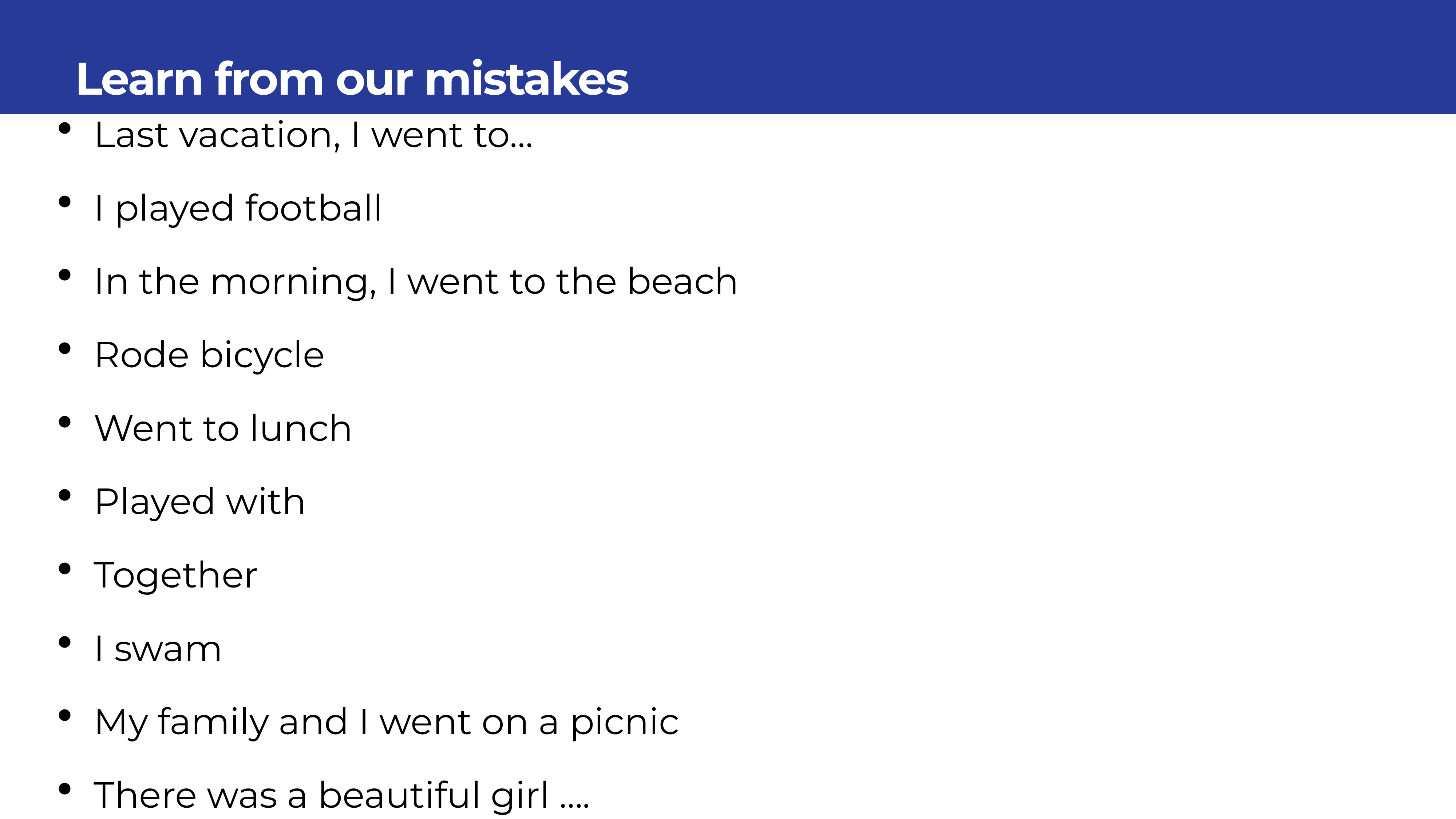

# Learn from our mistakes
Last vacation, I went to…
I played football
In the morning, I went to the beach
Rode bicycle
Went to lunch
Played with
Together
I swam
My family and I went on a picnic
There was a beautiful girl ….